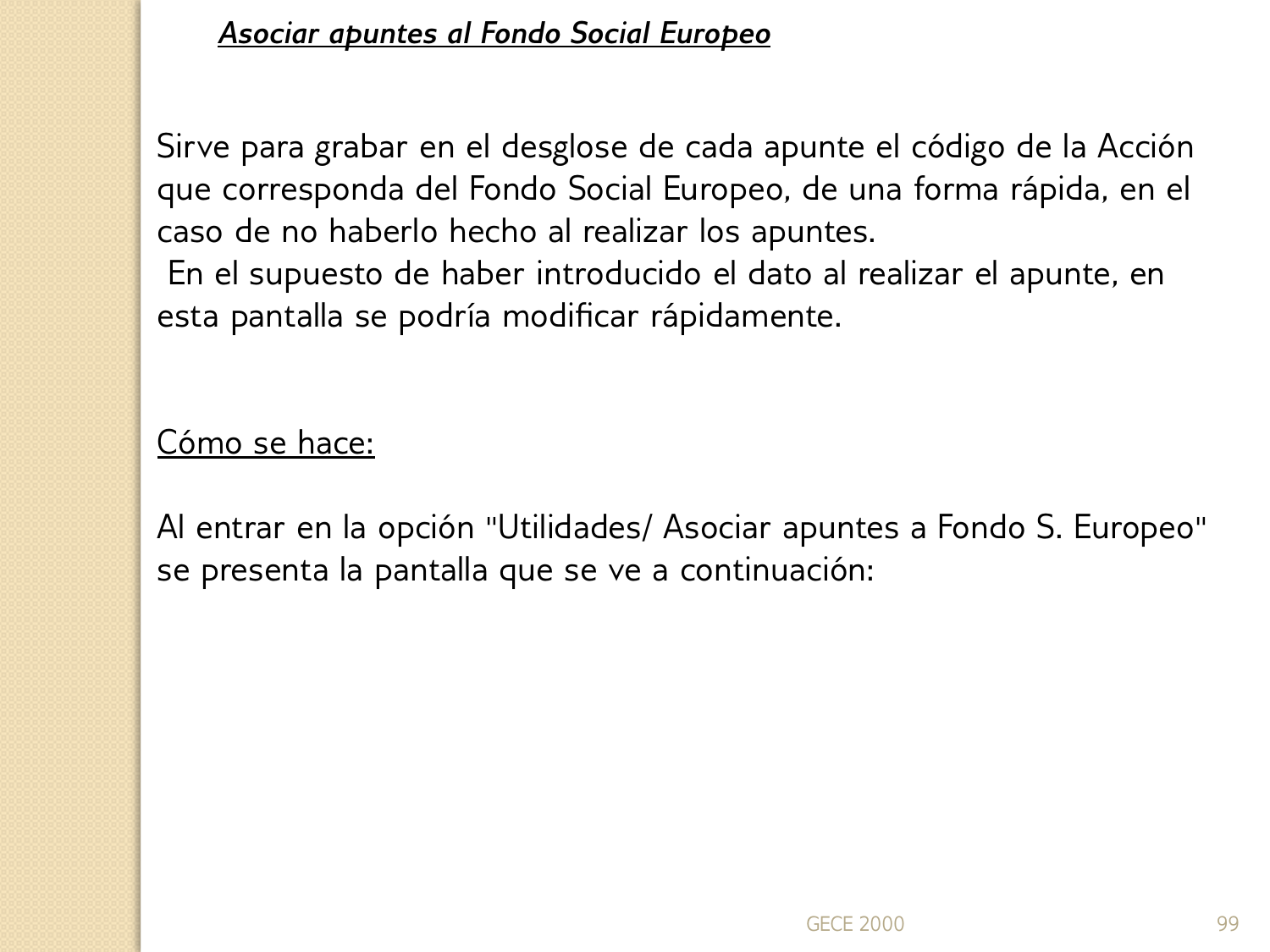

Asociar apuntes al Fondo Social Europeo
Sirve para grabar en el desglose de cada apunte el código de la Acción que corresponda del Fondo Social Europeo, de una forma rápida, en el caso de no haberlo hecho al realizar los apuntes.
 En el supuesto de haber introducido el dato al realizar el apunte, en esta pantalla se podría modificar rápidamente.

Cómo se hace:

Al entrar en la opción "Utilidades/ Asociar apuntes a Fondo S. Europeo" se presenta la pantalla que se ve a continuación:
GECE 2000
99